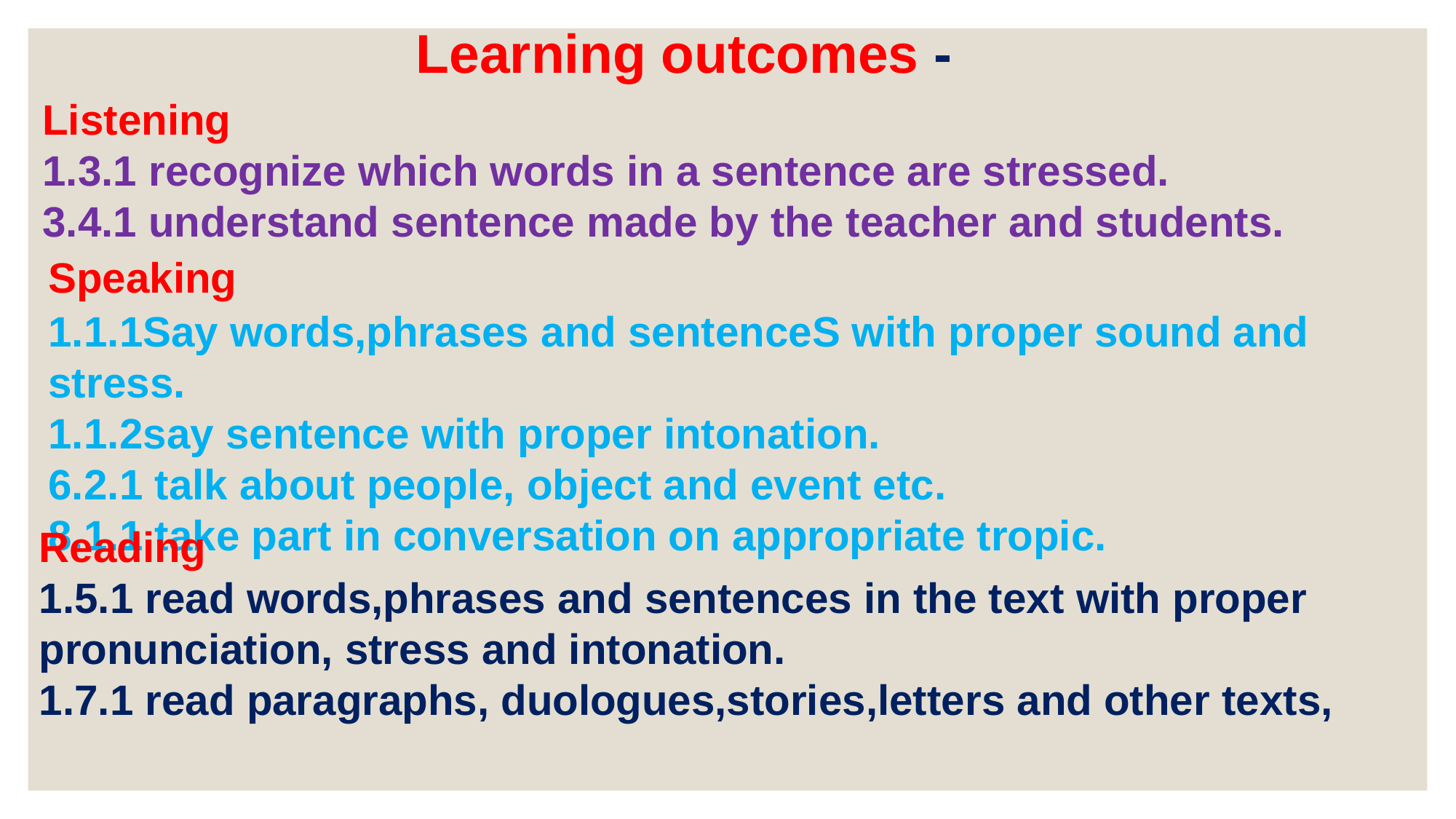

Learning outcomes -
Listening
1.3.1 recognize which words in a sentence are stressed.
3.4.1 understand sentence made by the teacher and students.
Speaking
1.1.1Say words,phrases and sentenceS with proper sound and stress.
1.1.2say sentence with proper intonation.
6.2.1 talk about people, object and event etc.
8.1.1 take part in conversation on appropriate tropic.
Reading
1.5.1 read words,phrases and sentences in the text with proper pronunciation, stress and intonation.
1.7.1 read paragraphs, duologues,stories,letters and other texts,